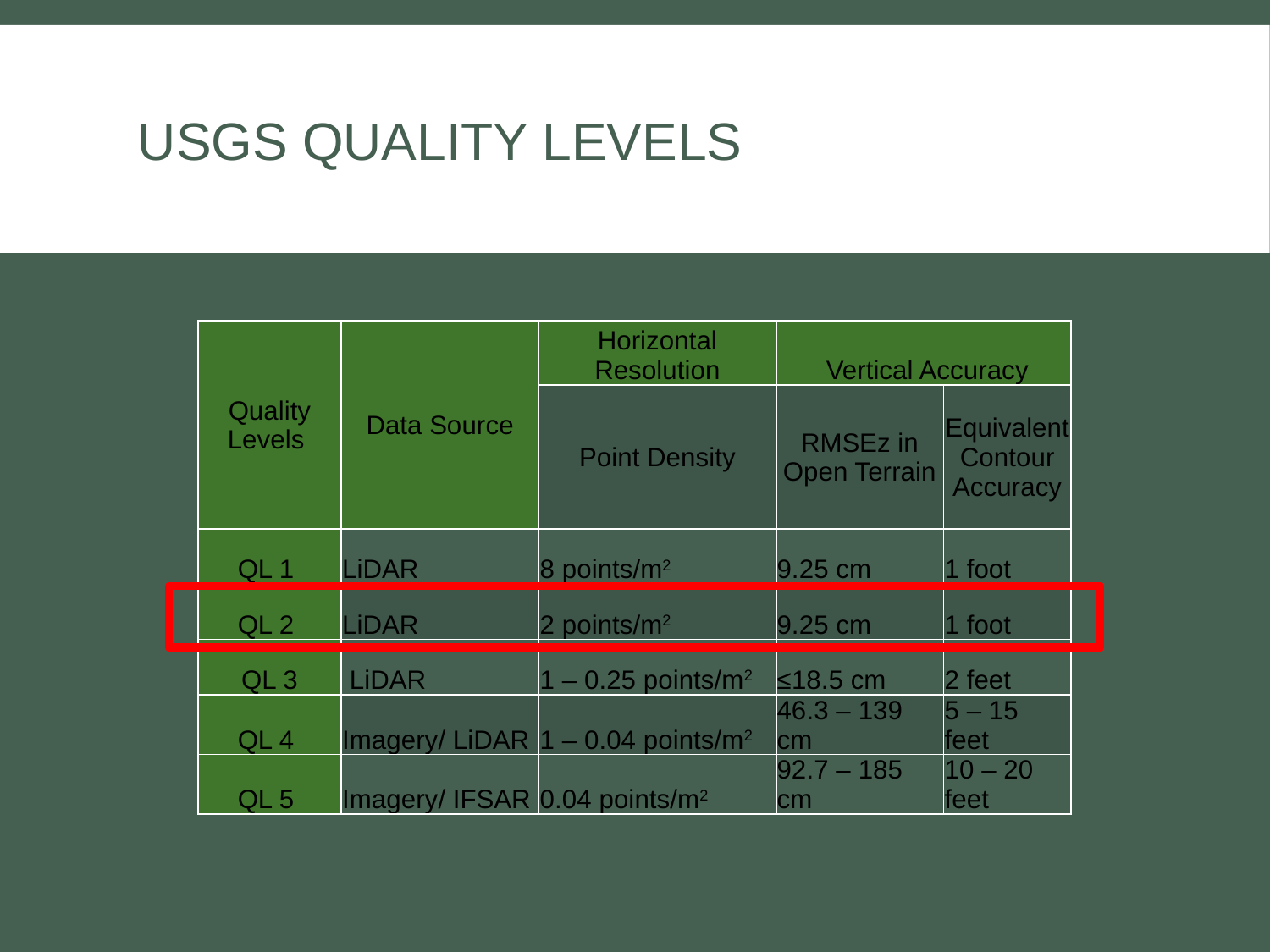

# USGS Quality Levels
| Quality Levels | Data Source | Horizontal Resolution | Vertical Accuracy |  |
| --- | --- | --- | --- | --- |
|  |  | Point Density | RMSEz in Open Terrain | Equivalent Contour Accuracy |
| QL 1 | LiDAR | 8 points/m2 | 9.25 cm | 1 foot |
| QL 2 | LiDAR | 2 points/m2 | 9.25 cm | 1 foot |
| QL 3 | LiDAR | 1 – 0.25 points/m2 | ≤18.5 cm | 2 feet |
| QL 4 | Imagery/ LiDAR | 1 – 0.04 points/m2 | 46.3 – 139 cm | 5 – 15 feet |
| QL 5 | Imagery/ IFSAR | 0.04 points/m2 | 92.7 – 185 cm | 10 – 20 feet |